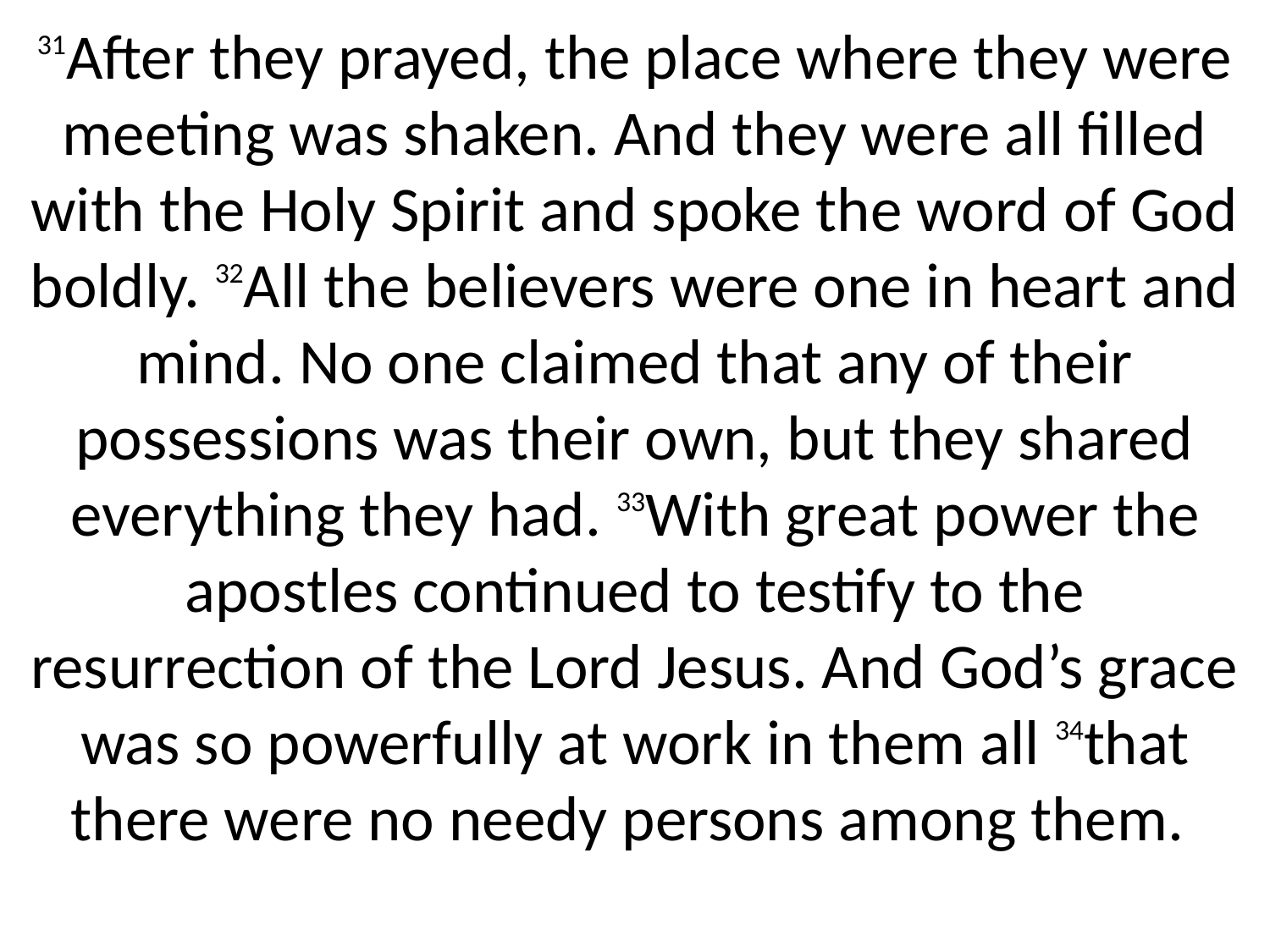

31After they prayed, the place where they were meeting was shaken. And they were all filled with the Holy Spirit and spoke the word of God boldly. 32All the believers were one in heart and mind. No one claimed that any of their possessions was their own, but they shared everything they had. 33With great power the apostles continued to testify to the resurrection of the Lord Jesus. And God’s grace was so powerfully at work in them all 34that there were no needy persons among them.